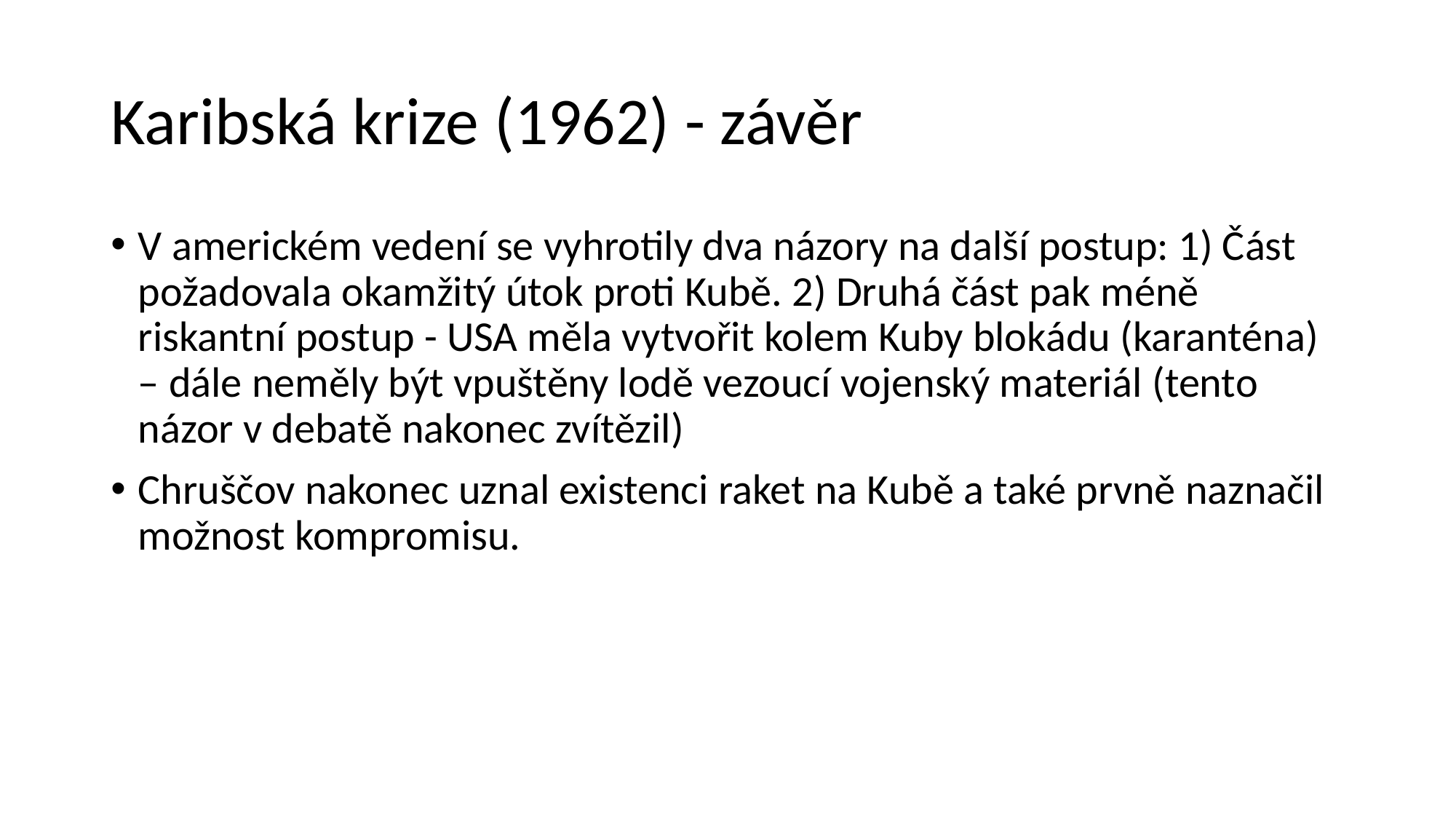

# Karibská krize (1962) - závěr
V americkém vedení se vyhrotily dva názory na další postup: 1) Část požadovala okamžitý útok proti Kubě. 2) Druhá část pak méně riskantní postup - USA měla vytvořit kolem Kuby blokádu (karanténa) – dále neměly být vpuštěny lodě vezoucí vojenský materiál (tento názor v debatě nakonec zvítězil)
Chruščov nakonec uznal existenci raket na Kubě a také prvně naznačil možnost kompromisu.